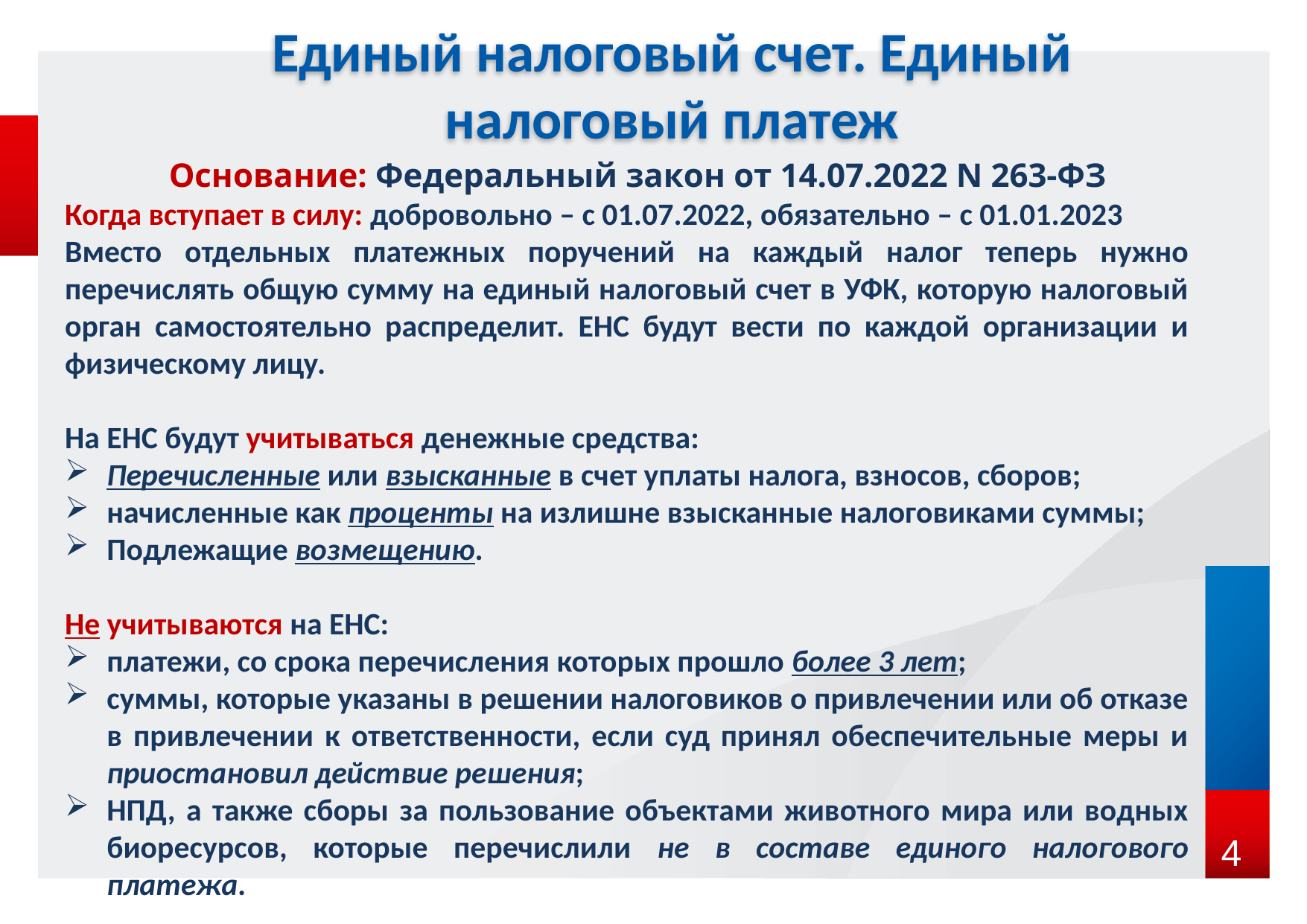

Единый налоговый счет. Единый налоговый платеж

Основание: Федеральный закон от 14.07.2022 N 263-ФЗ
Когда вступает в силу: добровольно – с 01.07.2022, обязательно – с 01.01.2023
Вместо отдельных платежных поручений на каждый налог теперь нужно перечислять общую сумму на единый налоговый счет в УФК, которую налоговый орган самостоятельно распределит. ЕНС будут вести по каждой организации и физическому лицу.

На ЕНС будут учитываться денежные средства:
Перечисленные или взысканные в счет уплаты налога, взносов, сборов;
начисленные как проценты на излишне взысканные налоговиками суммы;
Подлежащие возмещению.

Не учитываются на ЕНС:
платежи, со срока перечисления которых прошло более 3 лет;
суммы, которые указаны в решении налоговиков о привлечении или об отказе в привлечении к ответственности, если суд принял обеспечительные меры и приостановил действие решения;
НПД, а также сборы за пользование объектами животного мира или водных биоресурсов, которые перечислили не в составе единого налогового платежа.
4